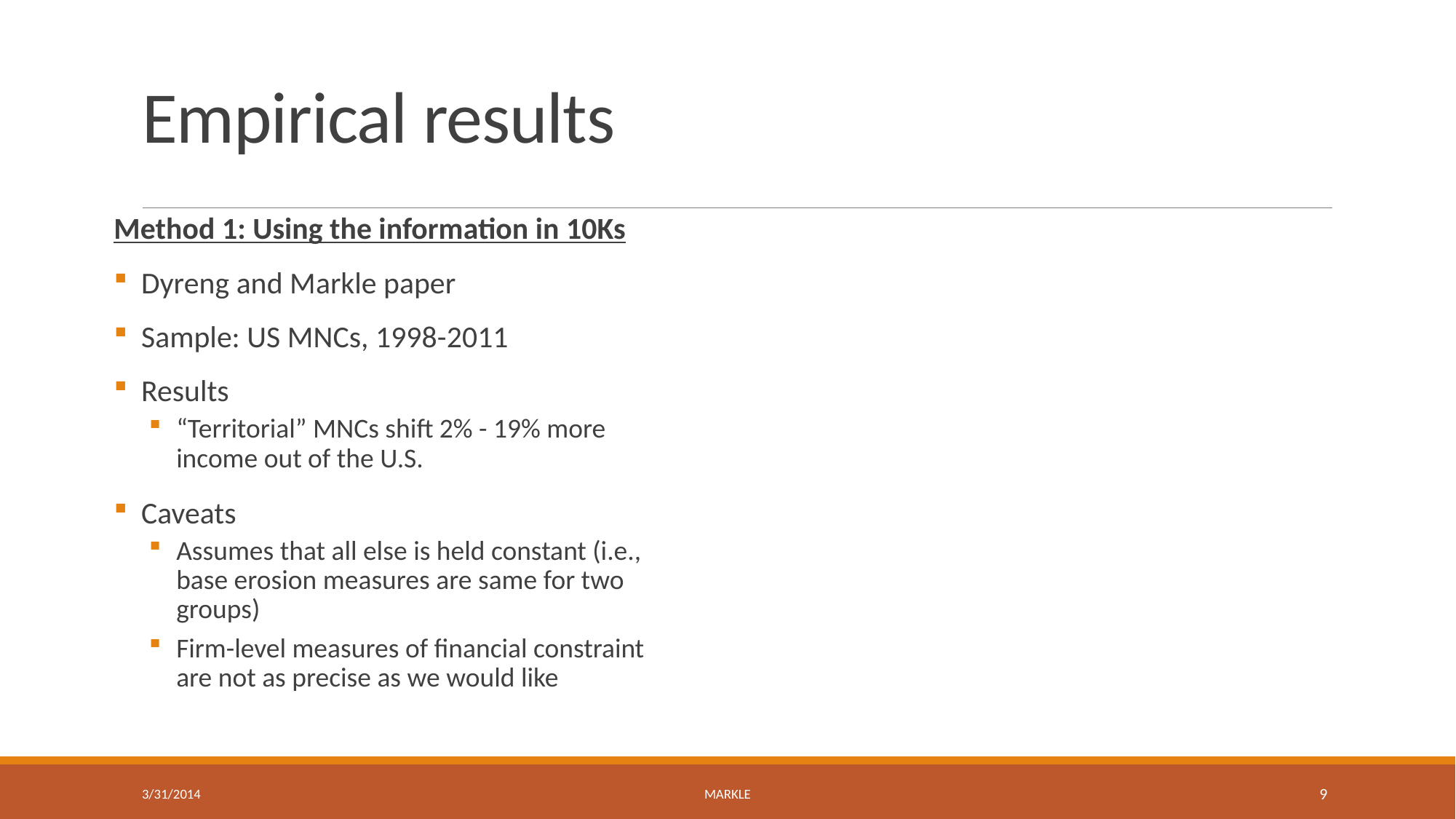

# Empirical results
Method 1: Using the information in 10Ks
Dyreng and Markle paper
Sample: US MNCs, 1998-2011
Results
“Territorial” MNCs shift 2% - 19% more income out of the U.S.
Caveats
Assumes that all else is held constant (i.e., base erosion measures are same for two groups)
Firm-level measures of financial constraint are not as precise as we would like
3/31/2014
Markle
9